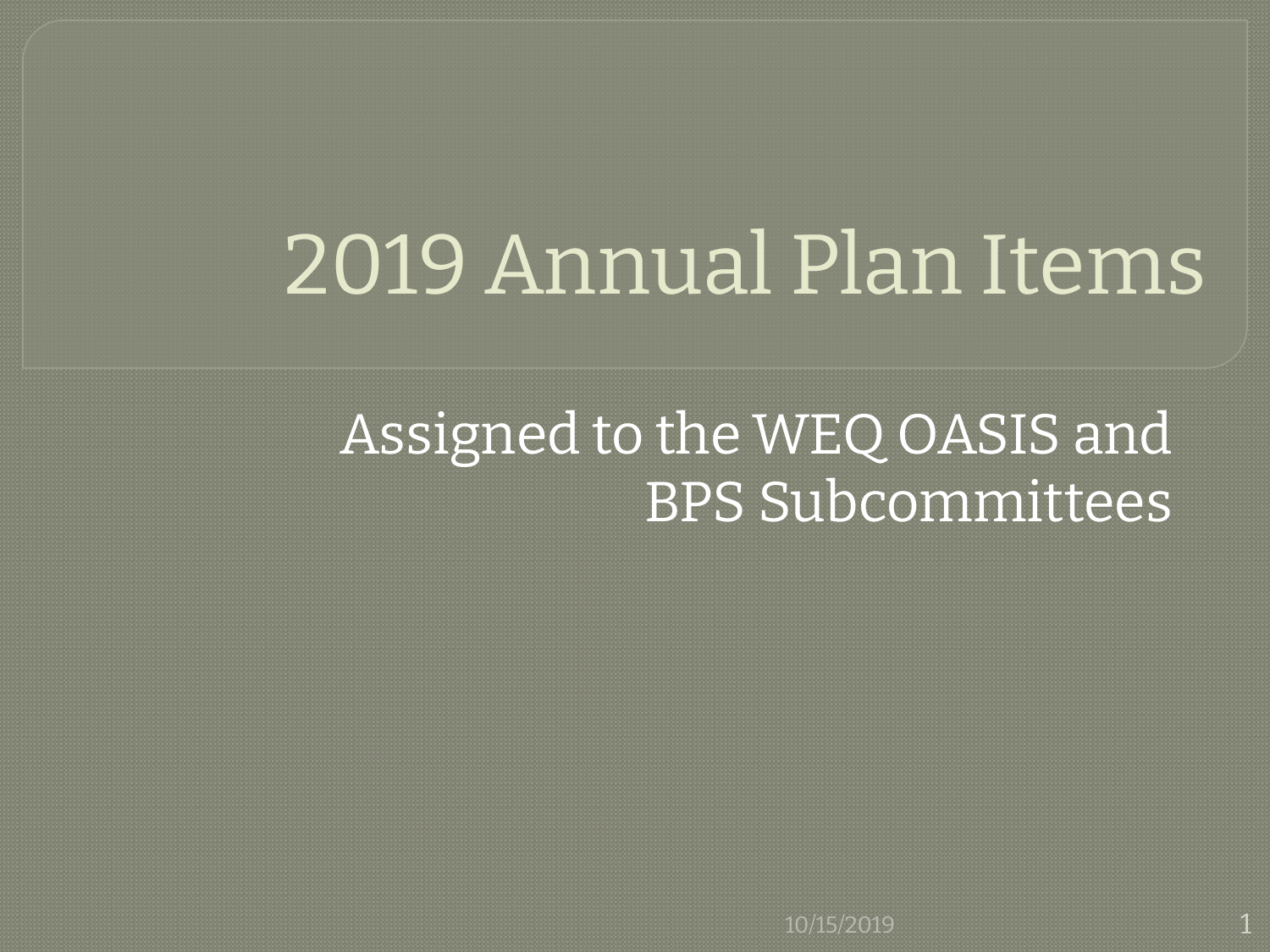

# 2019 Annual Plan Items
Assigned to the WEQ OASIS and BPS Subcommittees
10/15/2019
1